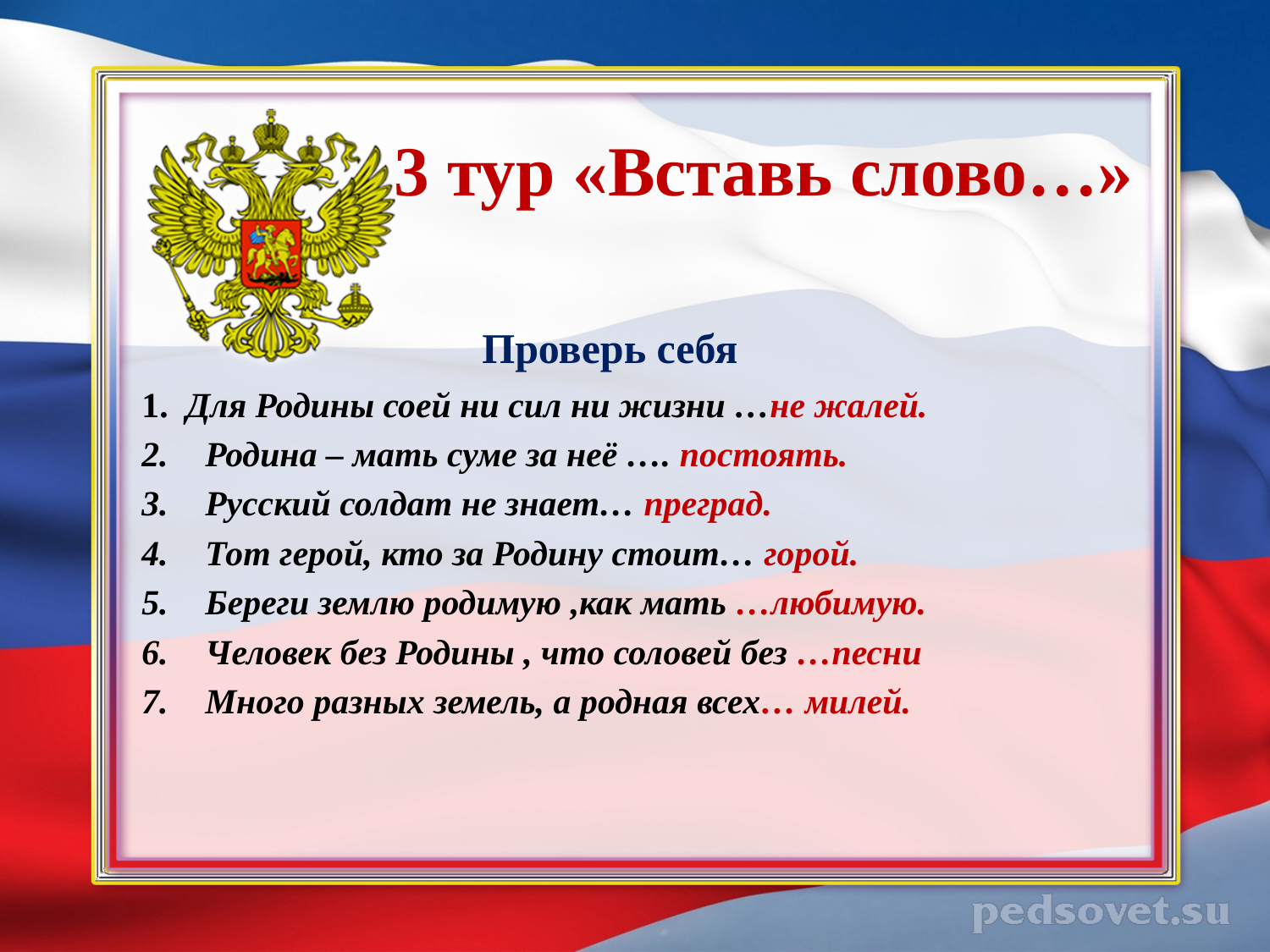

# 3 тур «Вставь слово…»

                        Проверь себя
1.  Для Родины соей ни сил ни жизни …не жалей.
Родина – мать суме за неё …. постоять.
Русский солдат не знает… преград.
Тот герой, кто за Родину стоит… горой.
Береги землю родимую ,как мать …любимую.
Человек без Родины , что соловей без …песни
Много разных земель, а родная всех… милей.